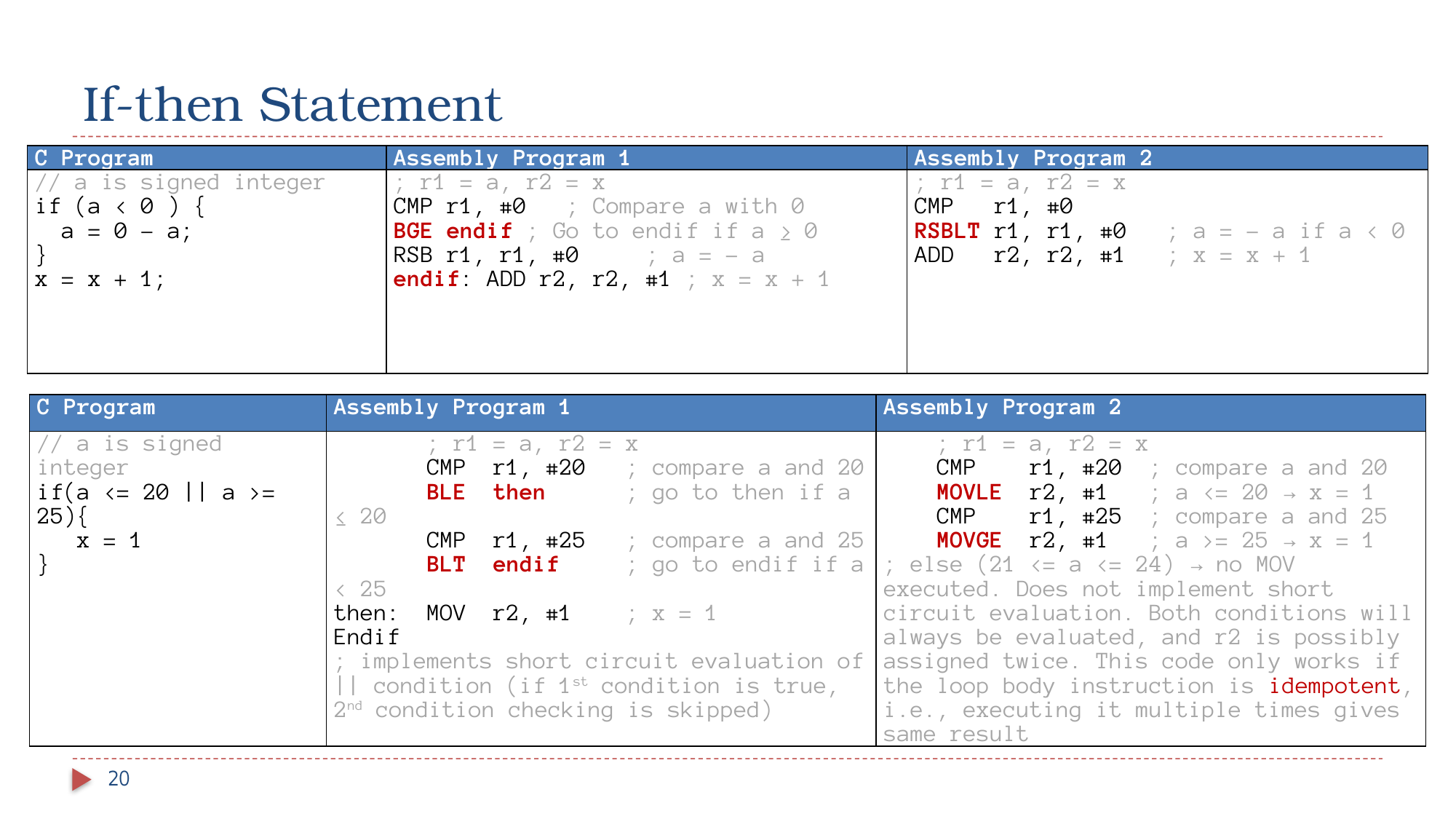

# If-then Statement
| C Program | Assembly Program 1 | Assembly Program 2 |
| --- | --- | --- |
| // a is signed integer if (a < 0 ) { a = 0 – a; } x = x + 1; | ; r1 = a, r2 = x CMP r1, #0 ; Compare a with 0 BGE endif ; Go to endif if a ≥ 0 RSB r1, r1, #0 ; a = - a endif: ADD r2, r2, #1 ; x = x + 1 | ; r1 = a, r2 = x CMP r1, #0 RSBLT r1, r1, #0 ; a = - a if a < 0 ADD r2, r2, #1 ; x = x + 1 |
| C Program | Assembly Program 1 | Assembly Program 2 |
| --- | --- | --- |
| // a is signed integer if(a <= 20 || a >= 25){ x = 1 } | ; r1 = a, r2 = x CMP r1, #20 ; compare a and 20 BLE then ; go to then if a ≤ 20 CMP r1, #25 ; compare a and 25 BLT endif ; go to endif if a < 25 then: MOV r2, #1 ; x = 1 Endif ; implements short circuit evaluation of || condition (if 1st condition is true, 2nd condition checking is skipped) | ; r1 = a, r2 = x CMP r1, #20 ; compare a and 20 MOVLE r2, #1 ; a <= 20 → x = 1 CMP r1, #25 ; compare a and 25 MOVGE r2, #1 ; a >= 25 → x = 1 ; else (21 <= a <= 24) → no MOV executed. Does not implement short circuit evaluation. Both conditions will always be evaluated, and r2 is possibly assigned twice. This code only works if the loop body instruction is idempotent, i.e., executing it multiple times gives same result |
20